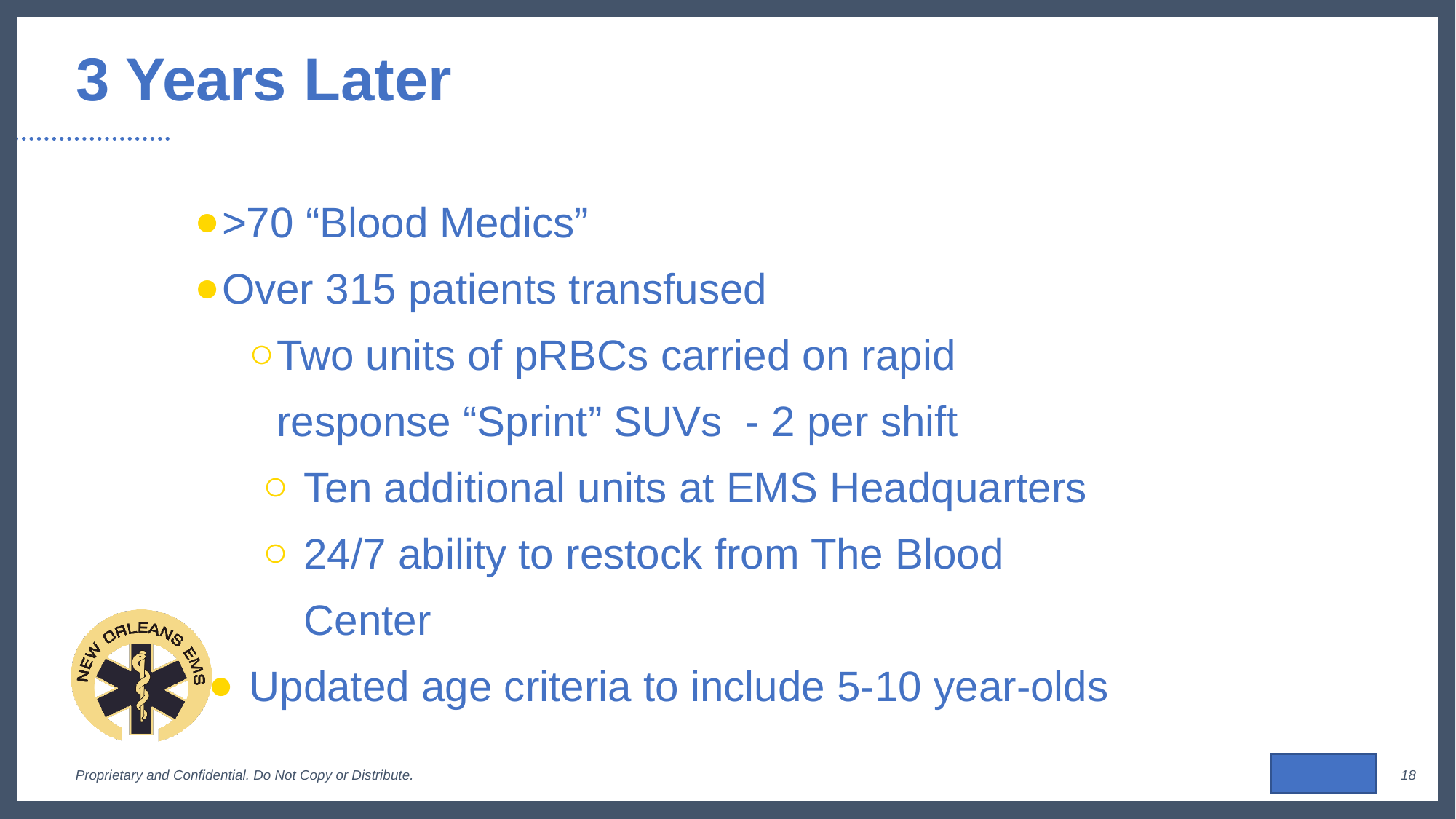

3 Years Later
>70 “Blood Medics”
Over 315 patients transfused
Two units of pRBCs carried on rapid  response “Sprint” SUVs  - 2 per shift
Ten additional units at EMS Headquarters
24/7 ability to restock from The Blood Center
Updated age criteria to include 5-10 year-olds